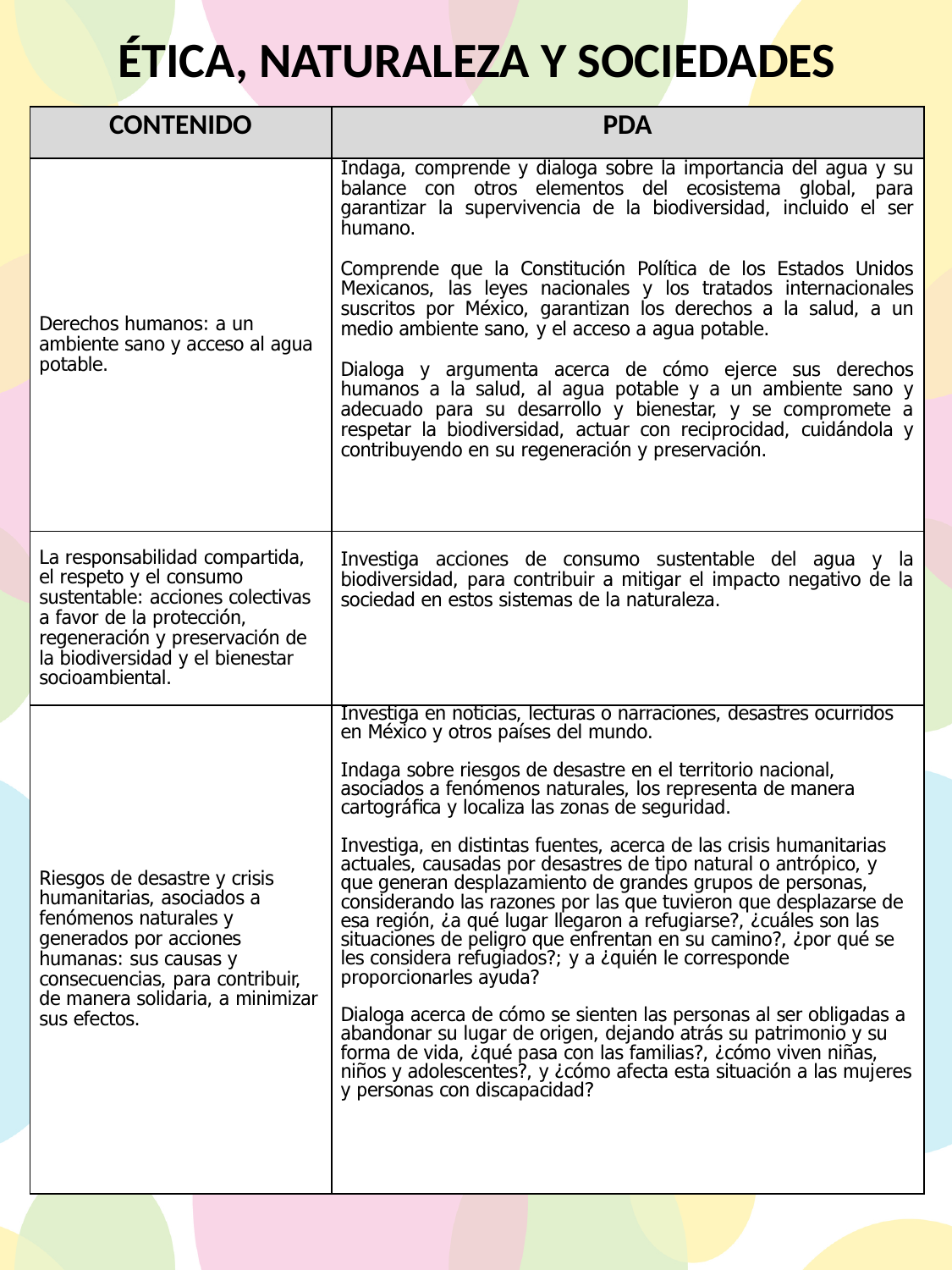

ÉTICA, NATURALEZA Y SOCIEDADES
| CONTENIDO | PDA |
| --- | --- |
| Derechos humanos: a un ambiente sano y acceso al agua potable. | Indaga, comprende y dialoga sobre la importancia del agua y su balance con otros elementos del ecosistema global, para garantizar la supervivencia de la biodiversidad, incluido el ser humano.   Comprende que la Constitución Política de los Estados Unidos Mexicanos, las leyes nacionales y los tratados internacionales suscritos por México, garantizan los derechos a la salud, a un medio ambiente sano, y el acceso a agua potable.   Dialoga y argumenta acerca de cómo ejerce sus derechos humanos a la salud, al agua potable y a un ambiente sano y adecuado para su desarrollo y bienestar, y se compromete a respetar la biodiversidad, actuar con reciprocidad, cuidándola y contribuyendo en su regeneración y preservación. |
| La responsabilidad compartida, el respeto y el consumo sustentable: acciones colectivas a favor de la protección, regeneración y preservación de la biodiversidad y el bienestar socioambiental. | Investiga acciones de consumo sustentable del agua y la biodiversidad, para contribuir a mitigar el impacto negativo de la sociedad en estos sistemas de la naturaleza. |
| Riesgos de desastre y crisis humanitarias, asociados a fenómenos naturales y generados por acciones humanas: sus causas y consecuencias, para contribuir, de manera solidaria, a minimizar sus efectos. | Investiga en noticias, lecturas o narraciones, desastres ocurridos en México y otros países del mundo. Indaga sobre riesgos de desastre en el territorio nacional, asociados a fenómenos naturales, los representa de manera cartográfica y localiza las zonas de seguridad. Investiga, en distintas fuentes, acerca de las crisis humanitarias actuales, causadas por desastres de tipo natural o antrópico, y que generan desplazamiento de grandes grupos de personas, considerando las razones por las que tuvieron que desplazarse de esa región, ¿a qué lugar llegaron a refugiarse?, ¿cuáles son las situaciones de peligro que enfrentan en su camino?, ¿por qué se les considera refugiados?; y a ¿quién le corresponde proporcionarles ayuda? Dialoga acerca de cómo se sienten las personas al ser obligadas a abandonar su lugar de origen, dejando atrás su patrimonio y su forma de vida, ¿qué pasa con las familias?, ¿cómo viven niñas, niños y adolescentes?, y ¿cómo afecta esta situación a las mujeres y personas con discapacidad? |